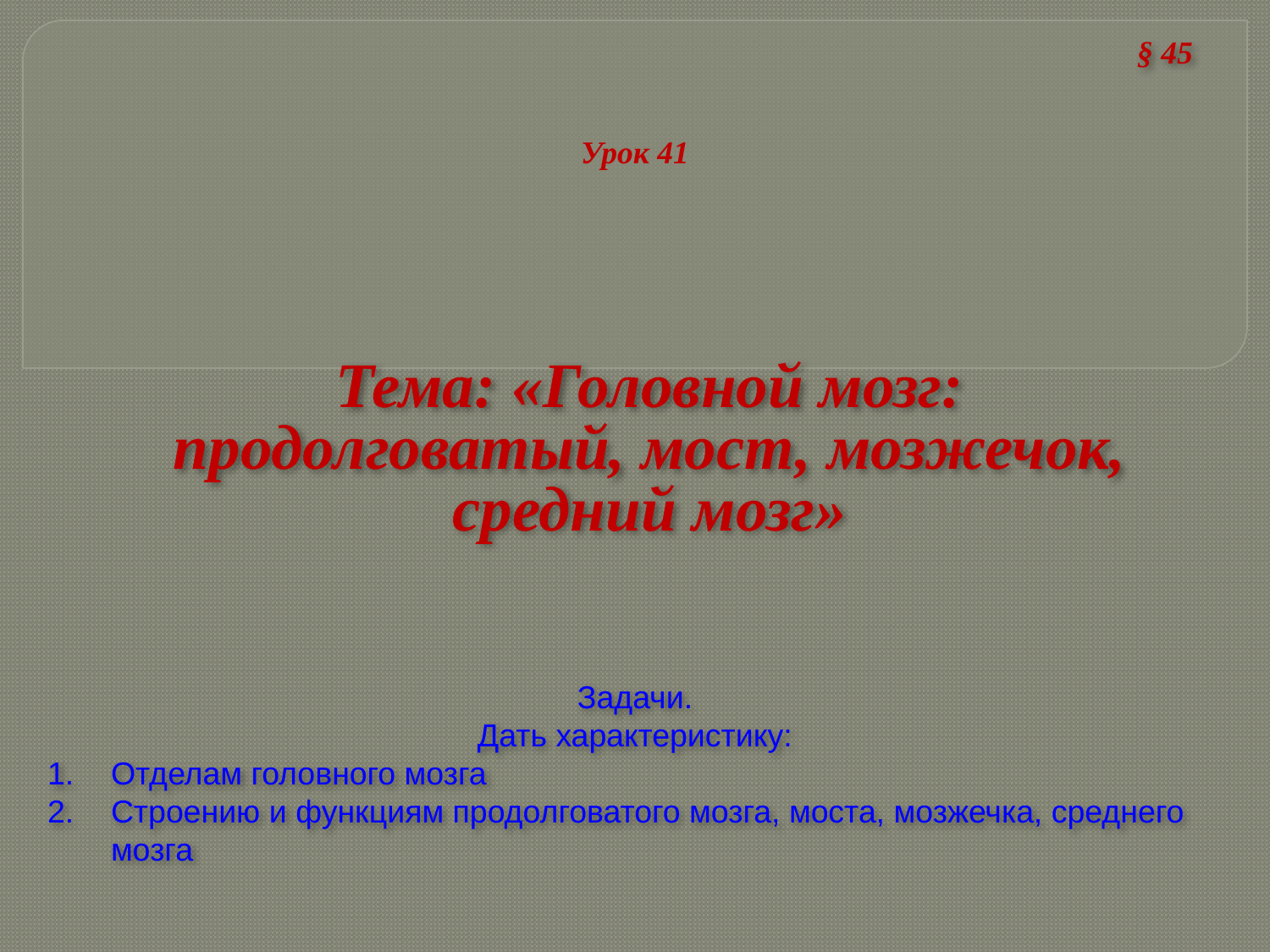

§ 45
Урок 41
Тема: «Головной мозг: продолговатый, мост, мозжечок, средний мозг»
Задачи.
Дать характеристику:
Отделам головного мозга
Строению и функциям продолговатого мозга, моста, мозжечка, среднего мозга